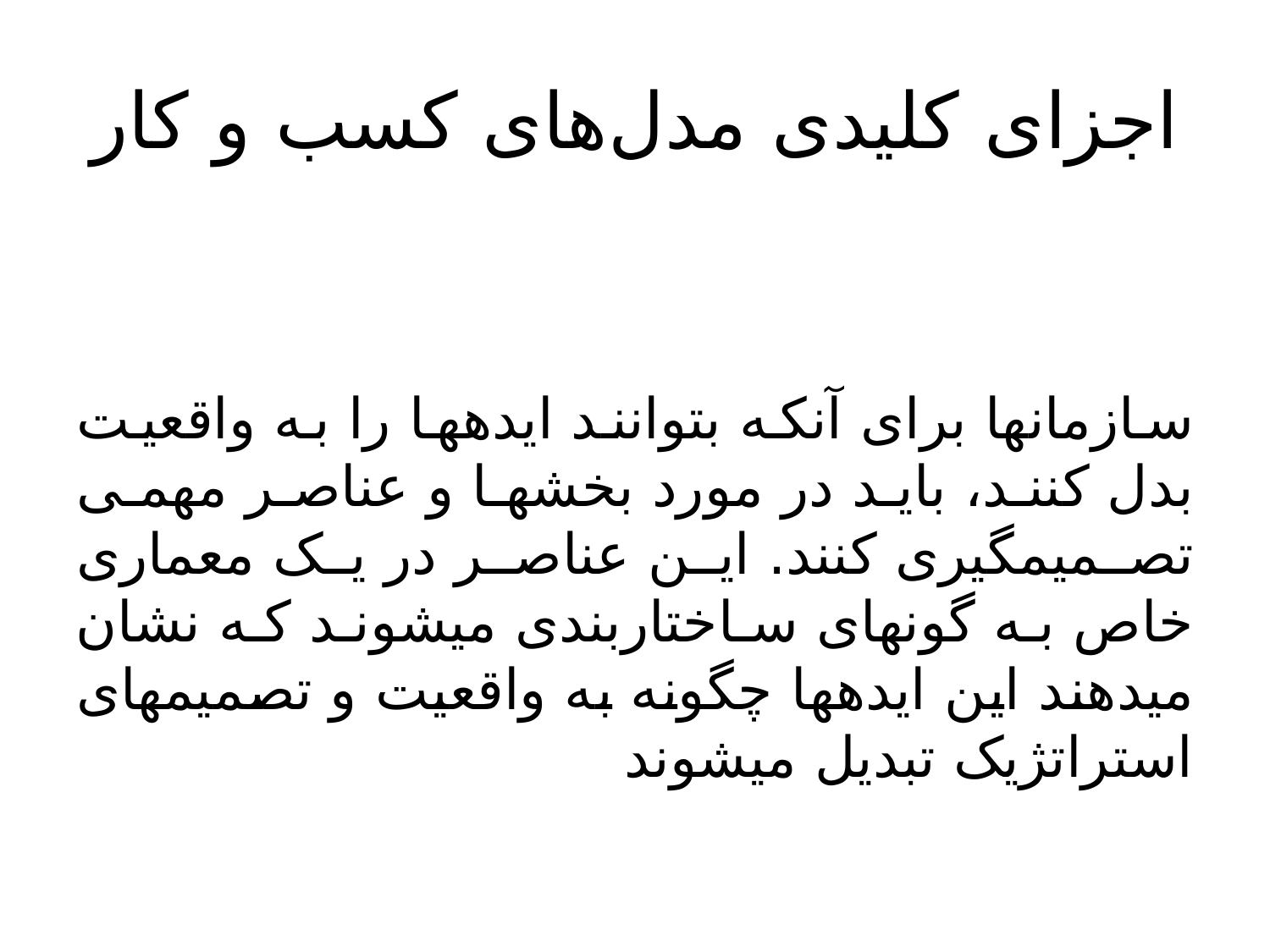

# اجزای کلیدی مدل‌های کسب و کار
سازمان­ها برای آنکه بتوانند ایده­ها را به واقعیت بدل کنند، باید در مورد بخش­ها و عناصر مهمی تصمیم­گیری کنند. این عناصر در یک معماری خاص به گونه­ای ساختاربندی می­شوند که نشان می­دهند این ایده­ها چگونه به واقعیت و تصمیم­های استراتژیک تبدیل می­شوند